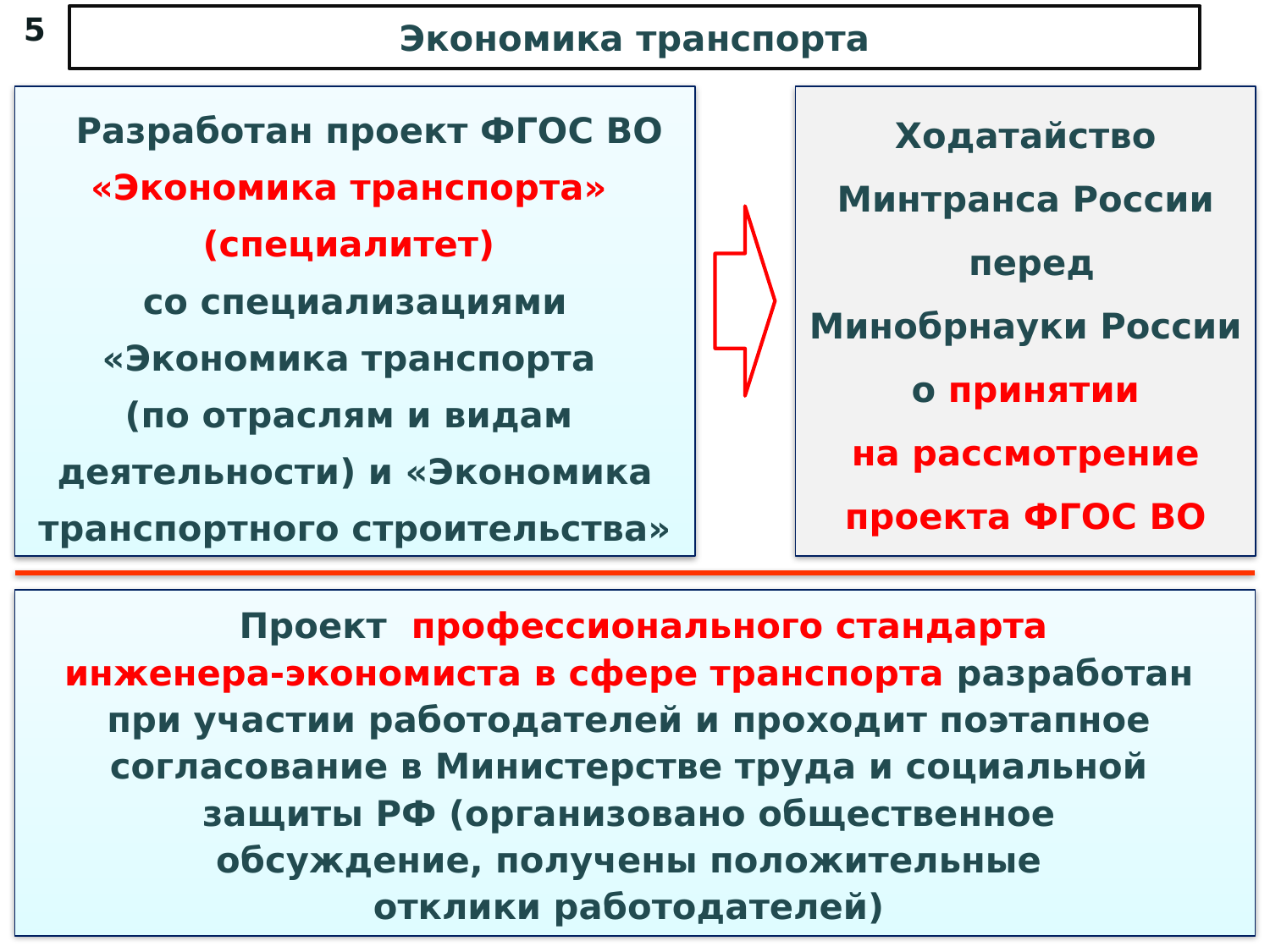

5
Экономика транспорта
   Разработан проект ФГОС ВО
«Экономика транспорта»
(специалитет)
со специализациями
«Экономика транспорта
(по отраслям и видам
деятельности) и «Экономика
транспортного строительства»

Ходатайство
Минтранса России
 перед
Минобрнауки России
о принятии
на рассмотрение
проекта ФГОС ВО

   Проект  профессионального стандарта
инженера-экономиста в сфере транспорта разработан
при участии работодателей и проходит поэтапное
согласование в Министерстве труда и социальной
защиты РФ (организовано общественное
обсуждение, получены положительные
отклики работодателей)